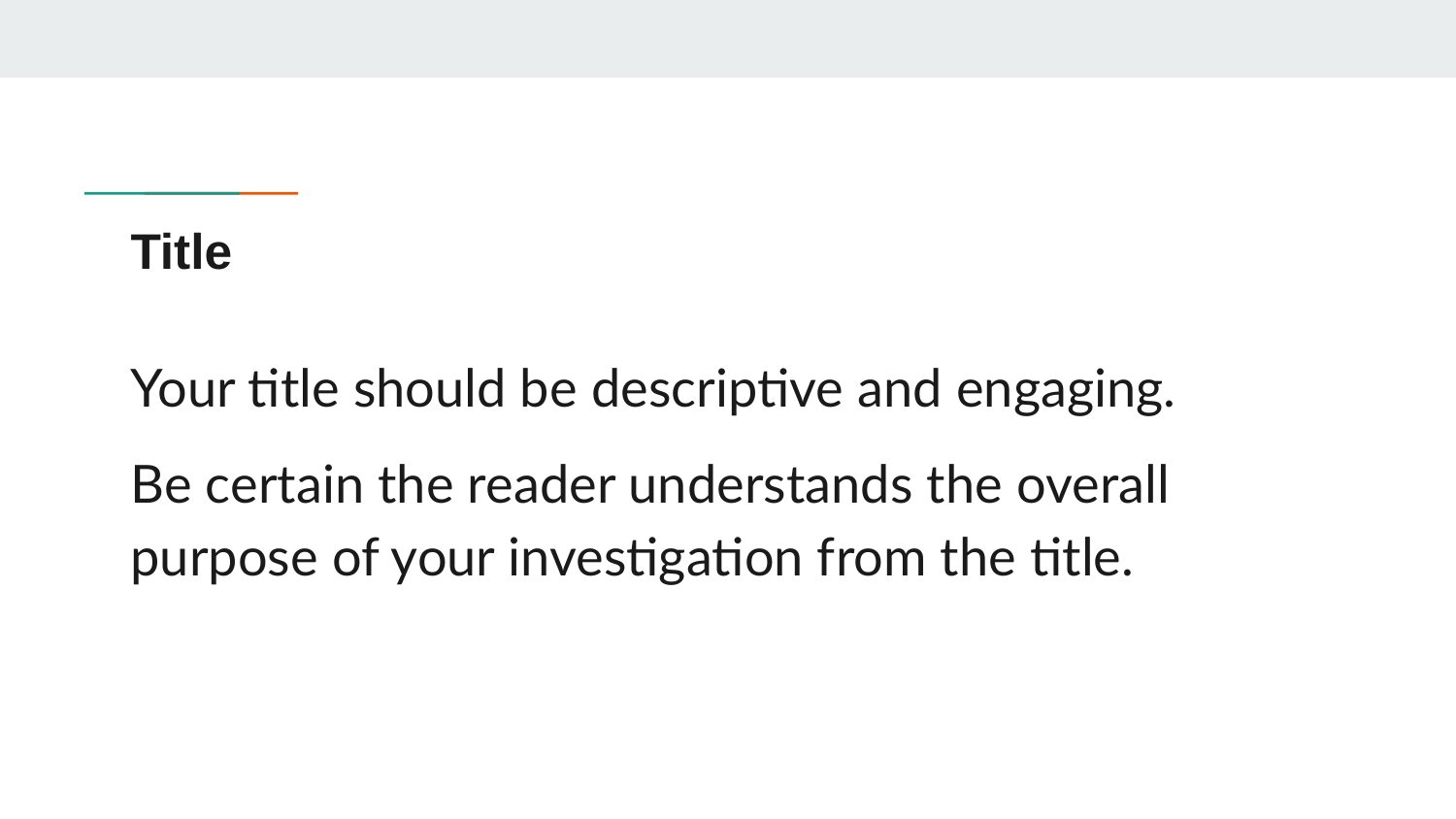

# Title
Your title should be descriptive and engaging.
Be certain the reader understands the overall purpose of your investigation from the title.